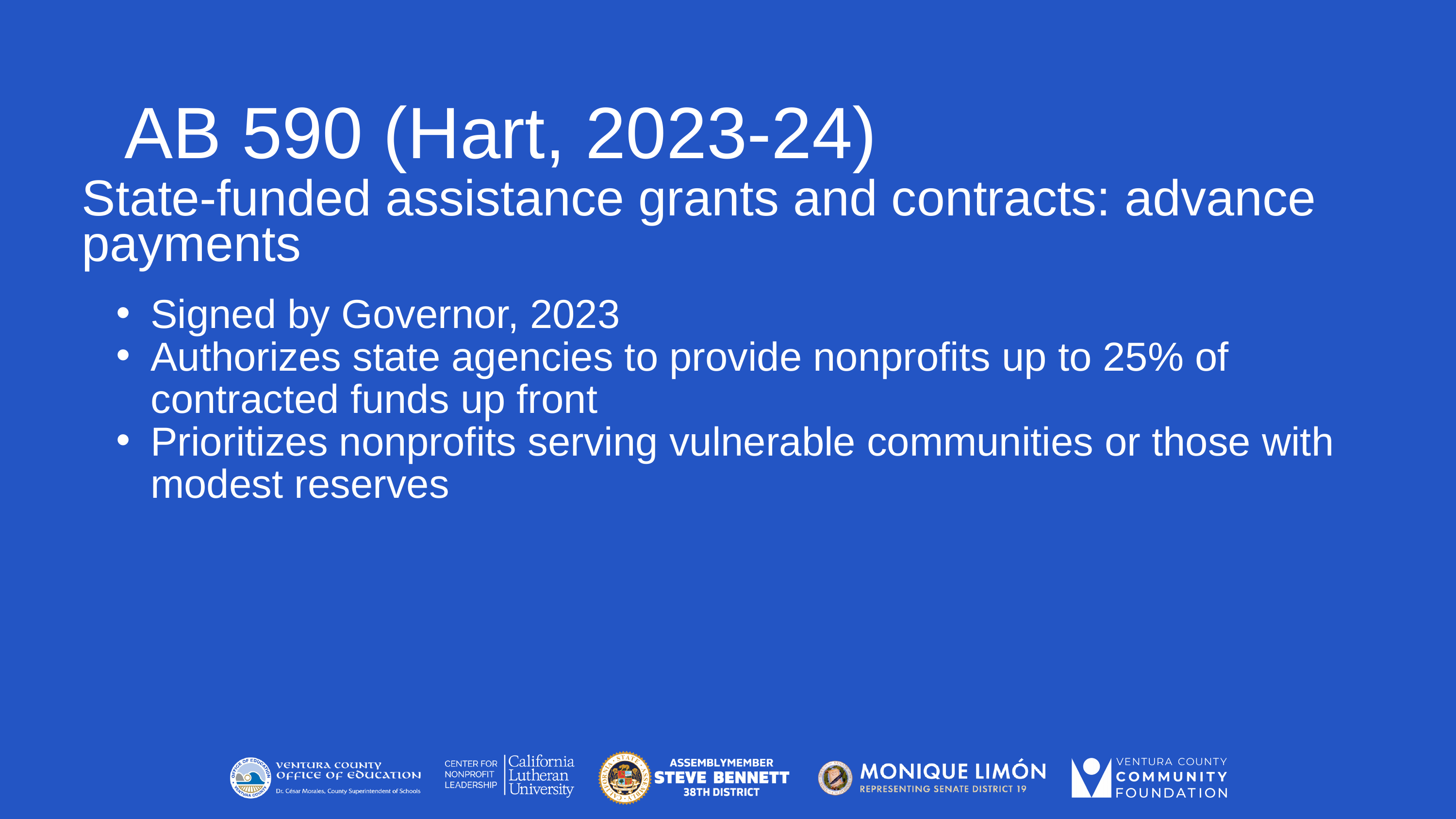

AB 590 (Hart, 2023-24)
State-funded assistance grants and contracts: advance payments

Signed by Governor, 2023
Authorizes state agencies to provide nonprofits up to 25% of contracted funds up front
Prioritizes nonprofits serving vulnerable communities or those with modest reserves